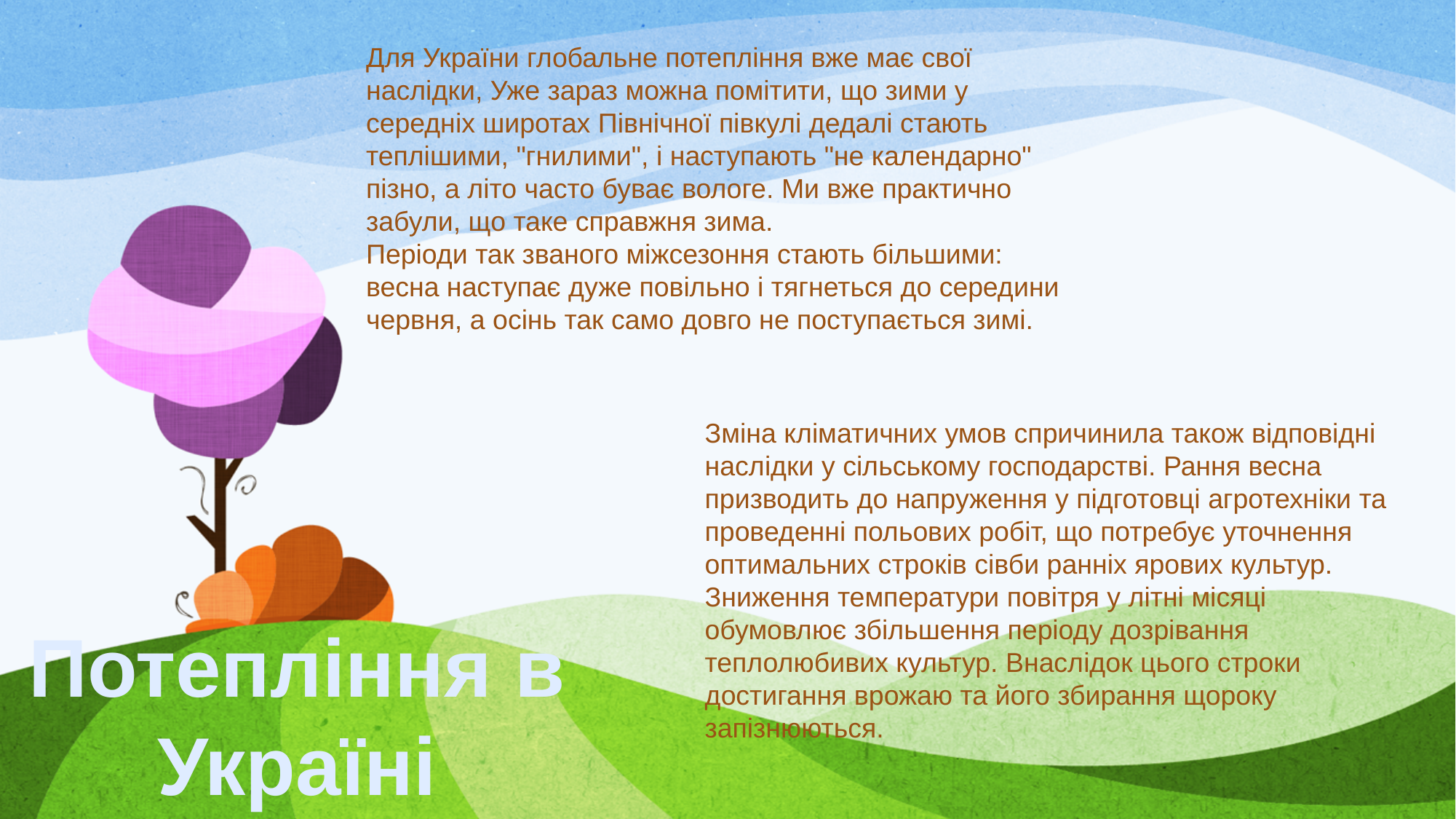

Для України глобальне потепління вже має свої наслідки, Уже зараз можна помітити, що зими у середніх широтах Північної півкулі дедалі стають теплішими, "гнилими", і наступають "не календарно" пізно, а літо часто буває вологе. Ми вже практично забули, що таке справжня зима.
Періоди так званого міжсезоння стають більшими: весна наступає дуже повільно і тягнеться до середини червня, а осінь так само довго не поступається зимі.
Зміна кліматичних умов спричинила також відповідні наслідки у сільському господарстві. Рання весна призводить до напруження у підготовці агротехніки та проведенні польових робіт, що потребує уточнення оптимальних строків сівби ранніх ярових культур. Зниження температури повітря у літні місяці обумовлює збільшення періоду дозрівання теплолюбивих культур. Внаслідок цього строки достигання врожаю та його збирання щороку запізнюються.
Потепління в Україні